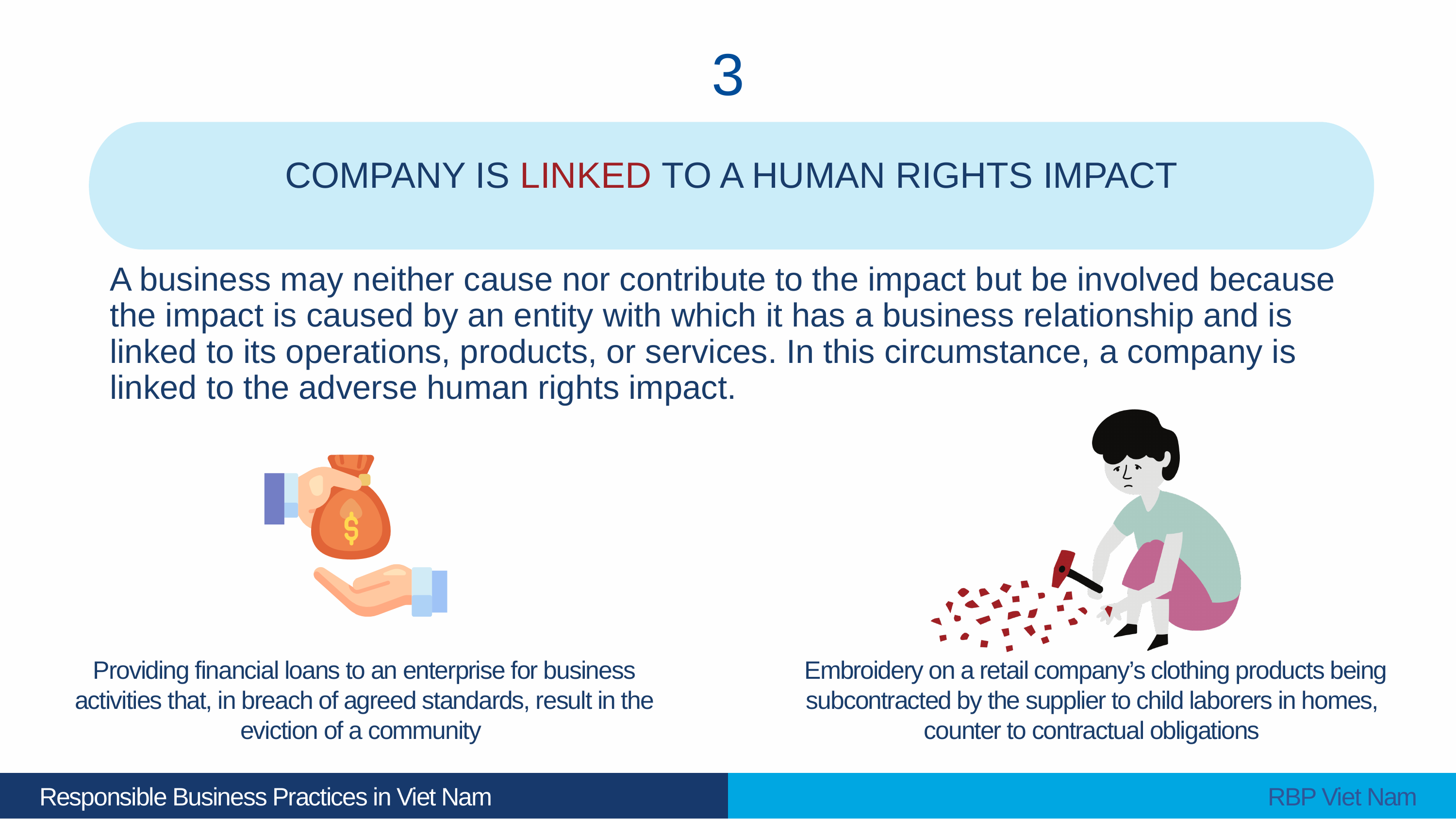

3

COMPANY IS LINKED TO A HUMAN RIGHTS IMPACT

A business may neither cause nor contribute to the impact but be involved because the impact is caused by an entity with which it has a business relationship and is linked to its operations, products, or services. In this circumstance, a company is linked to the adverse human rights impact.

Providing financial loans to an enterprise for business activities that, in breach of agreed standards, result in the eviction of a community

 Embroidery on a retail company’s clothing products being subcontracted by the supplier to child laborers in homes, counter to contractual obligations

      Responsible Business Practices in Viet Nam

 RBP Viet Nam